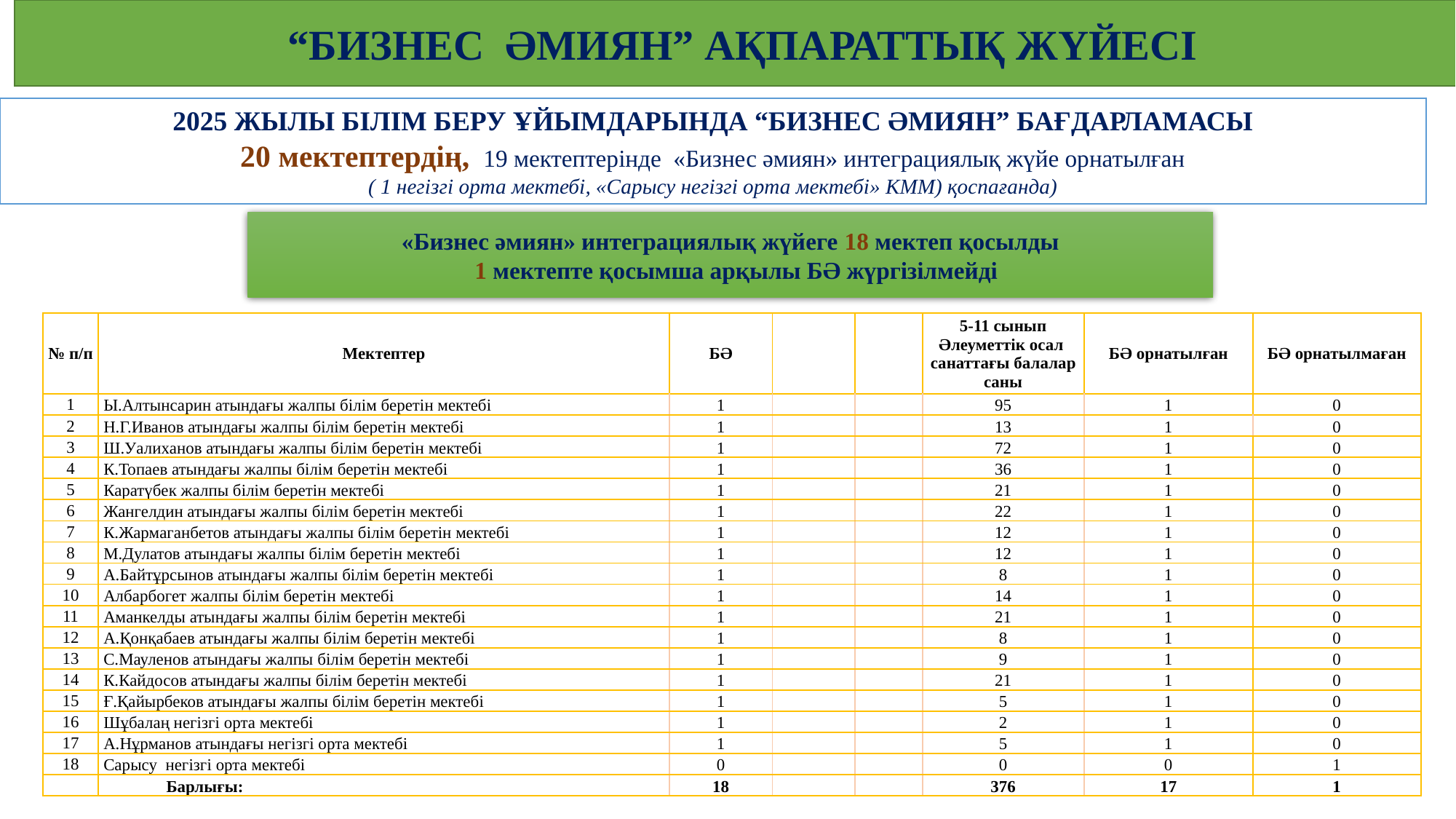

“БИЗНЕС  ӘМИЯН” АҚПАРАТТЫҚ ЖҮЙЕСІ
ӘЛЕУМЕТТІК ӘМИЯН
2025 ЖЫЛЫ БІЛІМ БЕРУ ҰЙЫМДАРЫНДА “БИЗНЕС ӘМИЯН” БАҒДАРЛАМАСЫ
 20 мектептердің,  19 мектептерінде  «Бизнес әмиян» интеграциялық жүйе орнатылған
( 1 негізгі орта мектебі, «Сарысу негізгі орта мектебі» КММ) қоспағанда)
«Бизнес әмиян» интеграциялық жүйеге 18 мектеп қосылды
   1 мектепте қосымша арқылы БӘ жүргізілмейді

| № п/п | Мектептер | БӘ |  |  | 5-11 сынып Әлеуметтік осал санаттағы балалар саны | БӘ орнатылған | БӘ орнатылмаған |
| --- | --- | --- | --- | --- | --- | --- | --- |
| 1 | Ы.Алтынсарин атындағы жалпы білім беретін мектебі | 1 |  |  | 95 | 1 | 0 |
| 2 | Н.Г.Иванов атындағы жалпы білім беретін мектебі | 1 |  |  | 13 | 1 | 0 |
| 3 | Ш.Уалиханов атындағы жалпы білім беретін мектебі | 1 |  |  | 72 | 1 | 0 |
| 4 | К.Топаев атындағы жалпы білім беретін мектебі | 1 |  |  | 36 | 1 | 0 |
| 5 | Каратүбек жалпы білім беретін мектебі | 1 |  |  | 21 | 1 | 0 |
| 6 | Жангелдин атындағы жалпы білім беретін мектебі | 1 |  |  | 22 | 1 | 0 |
| 7 | К.Жармаганбетов атындағы жалпы білім беретін мектебі | 1 |  |  | 12 | 1 | 0 |
| 8 | М.Дулатов атындағы жалпы білім беретін мектебі | 1 |  |  | 12 | 1 | 0 |
| 9 | А.Байтұрсынов атындағы жалпы білім беретін мектебі | 1 |  |  | 8 | 1 | 0 |
| 10 | Албарбогет жалпы білім беретін мектебі | 1 |  |  | 14 | 1 | 0 |
| 11 | Аманкелды атындағы жалпы білім беретін мектебі | 1 |  |  | 21 | 1 | 0 |
| 12 | А.Қонқабаев атындағы жалпы білім беретін мектебі | 1 |  |  | 8 | 1 | 0 |
| 13 | С.Мауленов атындағы жалпы білім беретін мектебі | 1 |  |  | 9 | 1 | 0 |
| 14 | К.Кайдосов атындағы жалпы білім беретін мектебі | 1 |  |  | 21 | 1 | 0 |
| 15 | Ғ.Қайырбеков атындағы жалпы білім беретін мектебі | 1 |  |  | 5 | 1 | 0 |
| 16 | Шұбалаң негізгі орта мектебі | 1 |  |  | 2 | 1 | 0 |
| 17 | А.Нұрманов атындағы негізгі орта мектебі | 1 |  |  | 5 | 1 | 0 |
| 18 | Сарысу негізгі орта мектебі | 0 |  |  | 0 | 0 | 1 |
|  | Барлығы: | 18 |  |  | 376 | 17 | 1 |